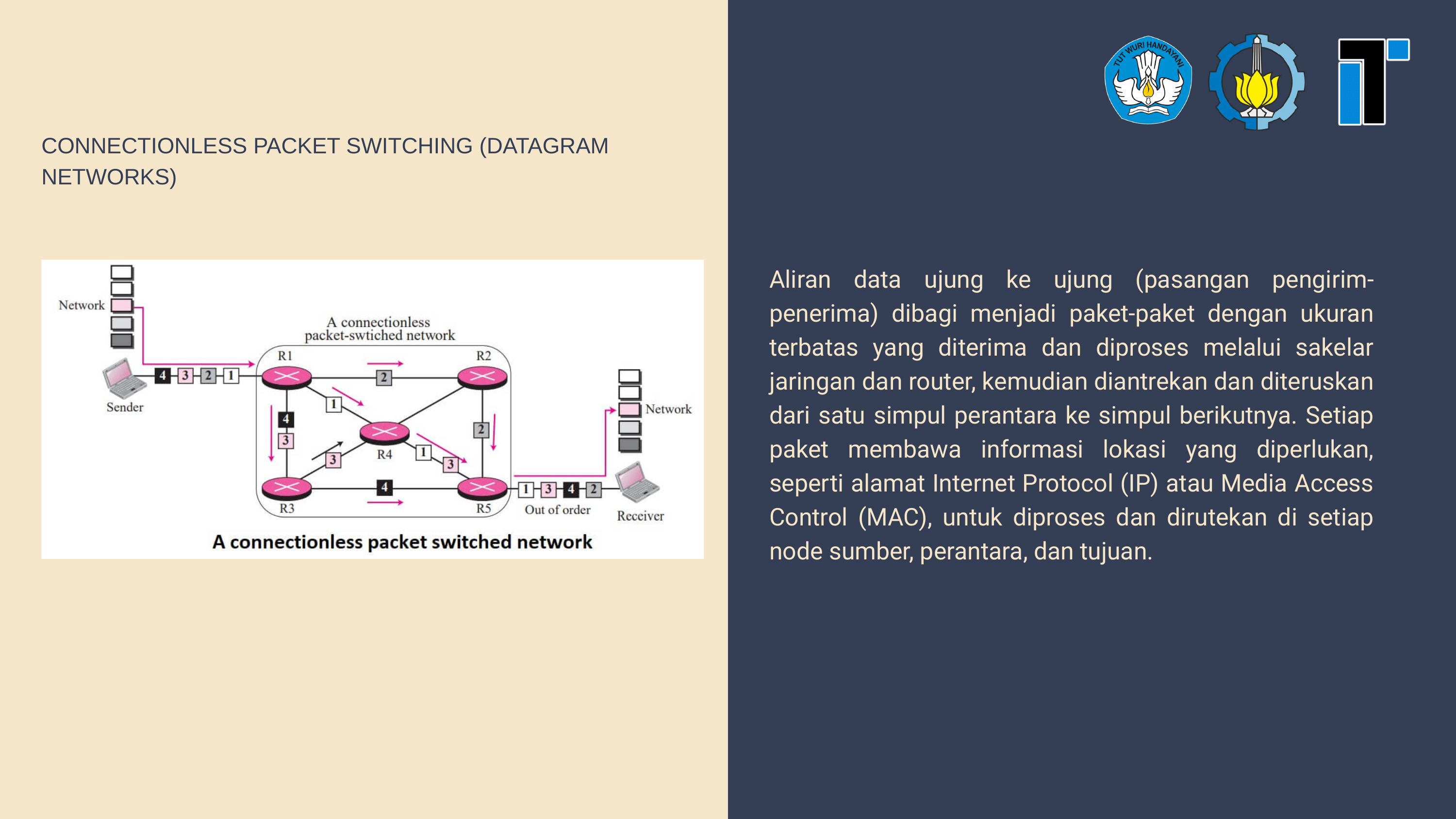

CONNECTIONLESS PACKET SWITCHING (DATAGRAM NETWORKS)

Aliran data ujung ke ujung (pasangan pengirim-penerima) dibagi menjadi paket-paket dengan ukuran terbatas yang diterima dan diproses melalui sakelar jaringan dan router, kemudian diantrekan dan diteruskan dari satu simpul perantara ke simpul berikutnya. Setiap paket membawa informasi lokasi yang diperlukan, seperti alamat Internet Protocol (IP) atau Media Access Control (MAC), untuk diproses dan dirutekan di setiap node sumber, perantara, dan tujuan.